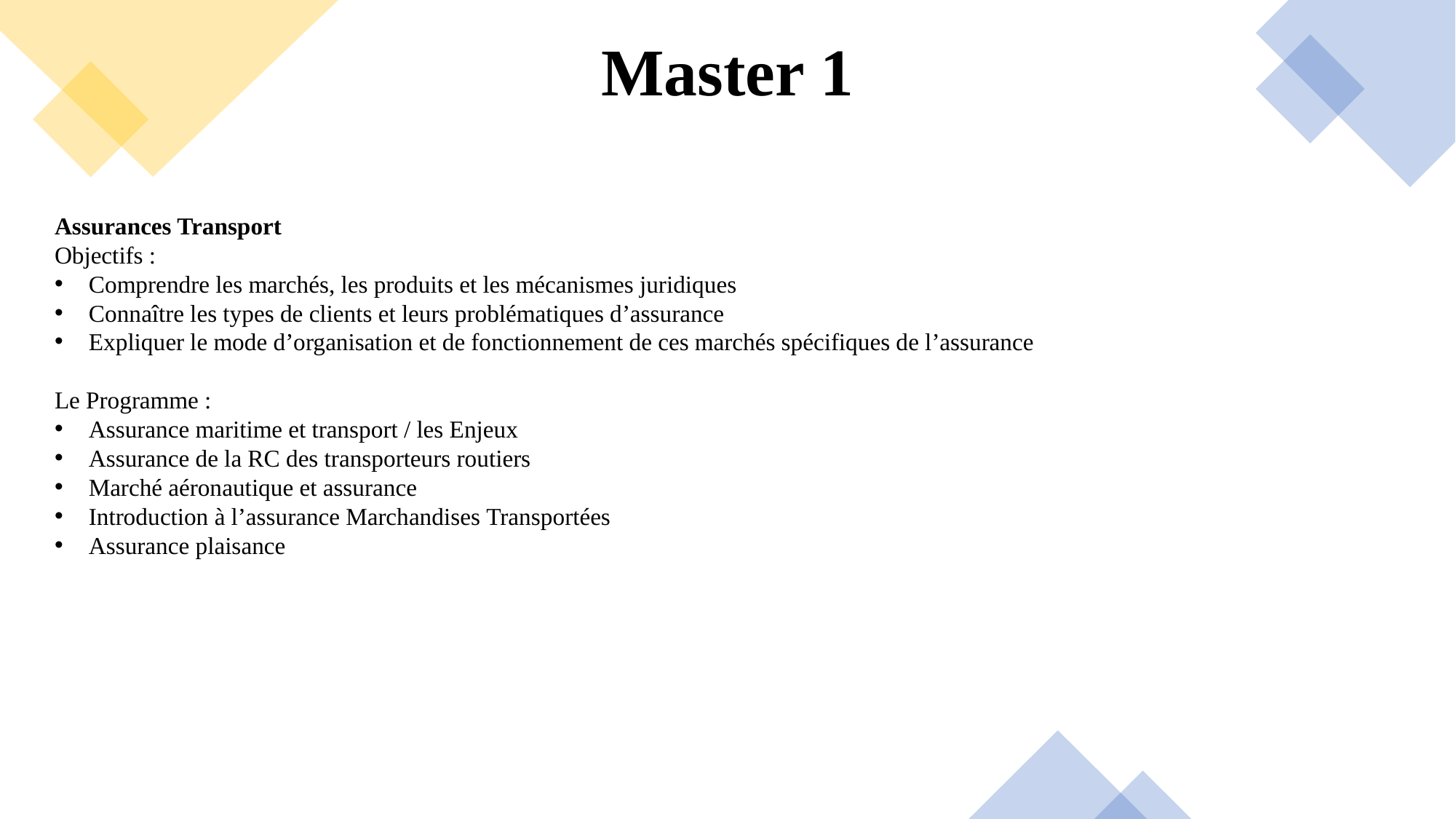

# Master 1

Assurances Transport
Objectifs :
Comprendre les marchés, les produits et les mécanismes juridiques
Connaître les types de clients et leurs problématiques d’assurance
Expliquer le mode d’organisation et de fonctionnement de ces marchés spécifiques de l’assurance

Le Programme :
Assurance maritime et transport / les Enjeux
Assurance de la RC des transporteurs routiers
Marché aéronautique et assurance
Introduction à l’assurance Marchandises Transportées
Assurance plaisance